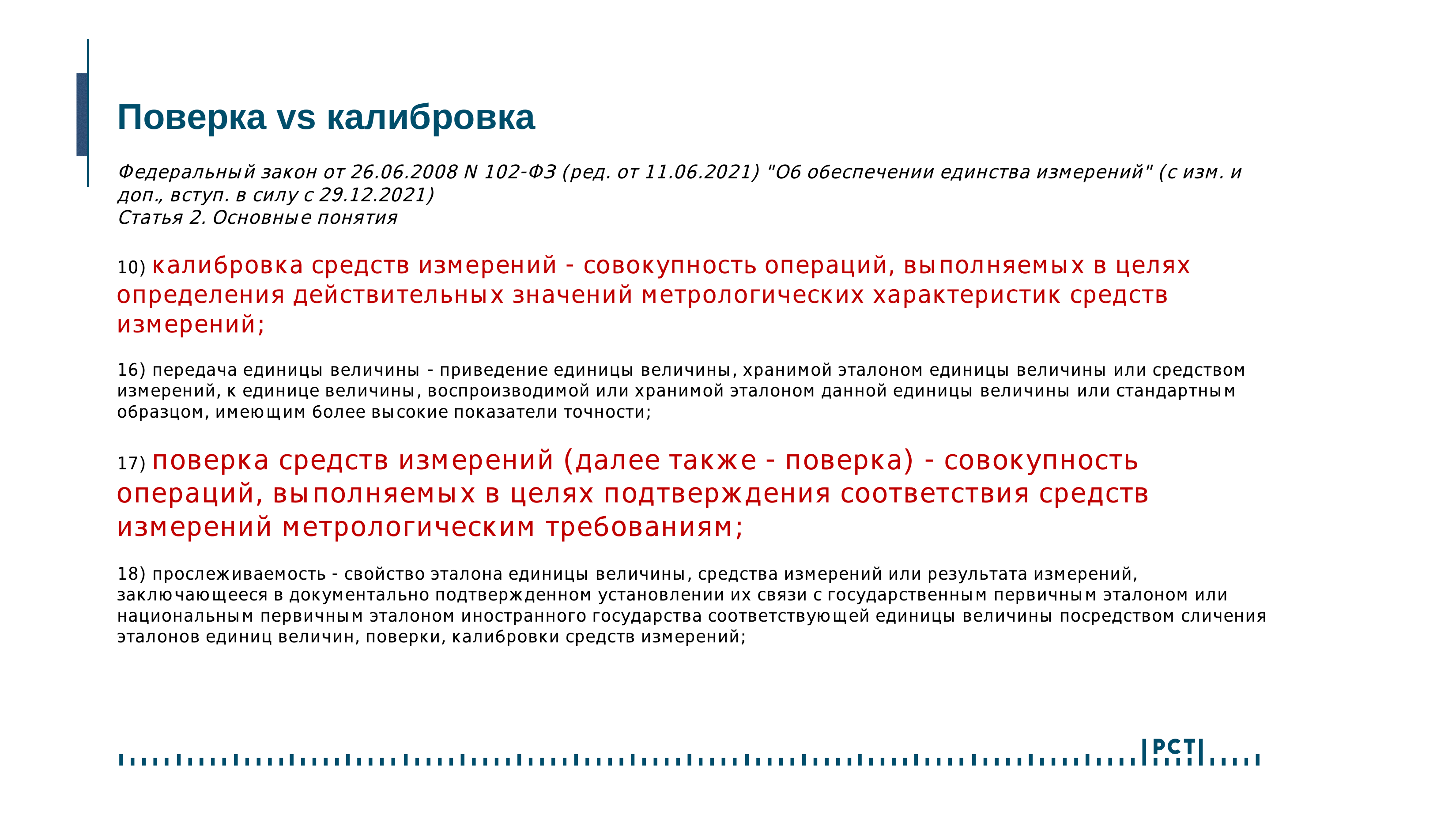

# Поверка vs калибровка
Федеральный закон от 26.06.2008 N 102-ФЗ (ред. от 11.06.2021) "Об обеспечении единства измерений" (с изм. и доп., вступ. в силу с 29.12.2021)
Статья 2. Основные понятия

10) калибровка средств измерений - совокупность операций, выполняемых в целях определения действительных значений метрологических характеристик средств измерений;

16) передача единицы величины - приведение единицы величины, хранимой эталоном единицы величины или средством измерений, к единице величины, воспроизводимой или хранимой эталоном данной единицы величины или стандартным образцом, имеющим более высокие показатели точности;

17) поверка средств измерений (далее также - поверка) - совокупность операций, выполняемых в целях подтверждения соответствия средств измерений метрологическим требованиям;

18) прослеживаемость - свойство эталона единицы величины, средства измерений или результата измерений, заключающееся в документально подтвержденном установлении их связи с государственным первичным эталоном или национальным первичным эталоном иностранного государства соответствующей единицы величины посредством сличения эталонов единиц величин, поверки, калибровки средств измерений;